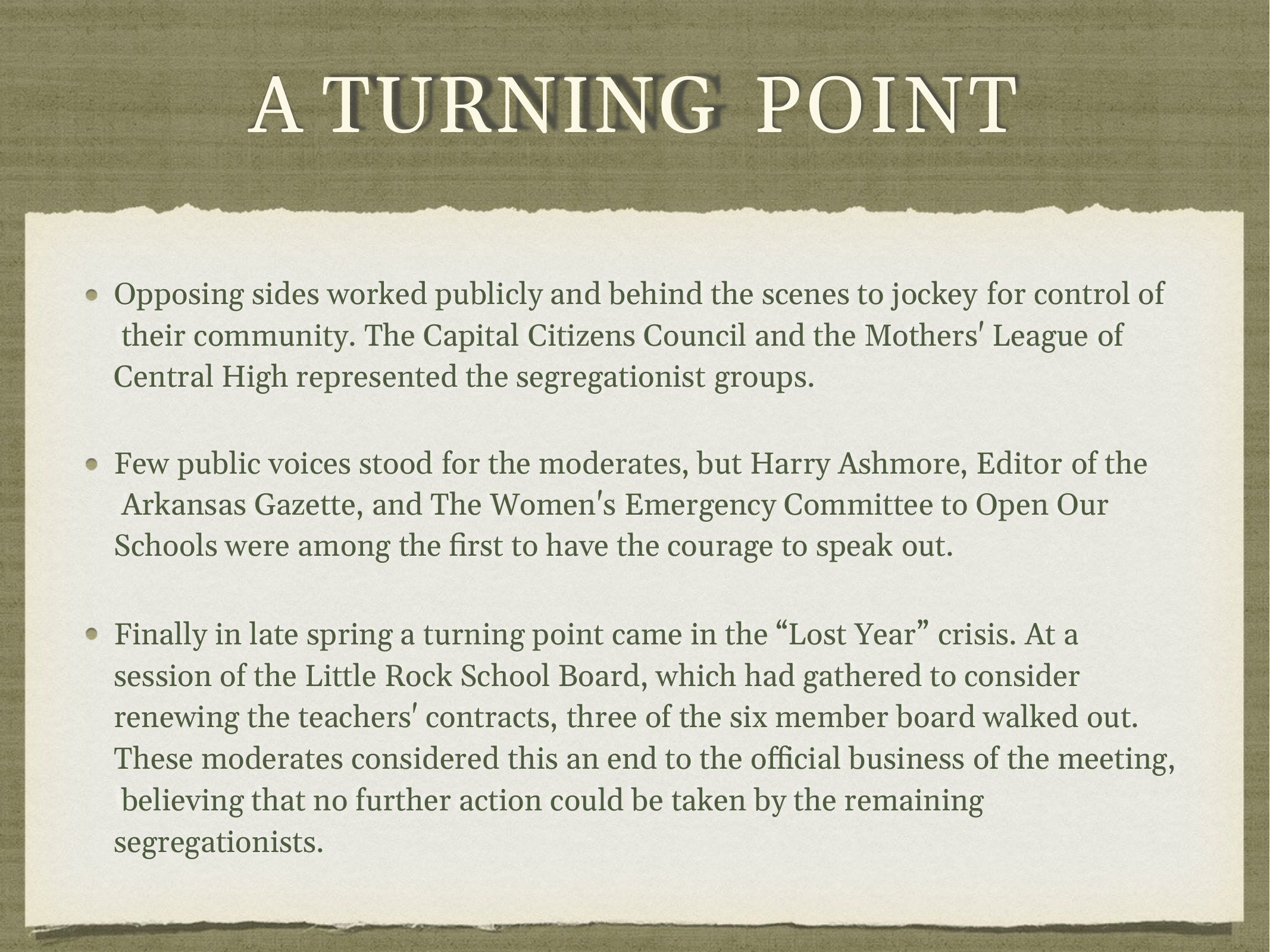

# A TURNING POINT

Opposing sides worked publicly and behind the scenes to jockey for control of  their community. The Capital Citizens Council and the Mothers' League of  Central High represented the segregationist groups.

Few public voices stood for the moderates, but Harry Ashmore, Editor of the  Arkansas Gazette, and The Women's Emergency Committee to Open Our  Schools were among the first to have the courage to speak out.

Finally in late spring a turning point came in the “Lost Year” crisis. At a  session of the Little Rock School Board, which had gathered to consider  renewing the teachers' contracts, three of the six member board walked out.  These moderates considered this an end to the official business of the meeting,  believing that no further action could be taken by the remaining  segregationists.